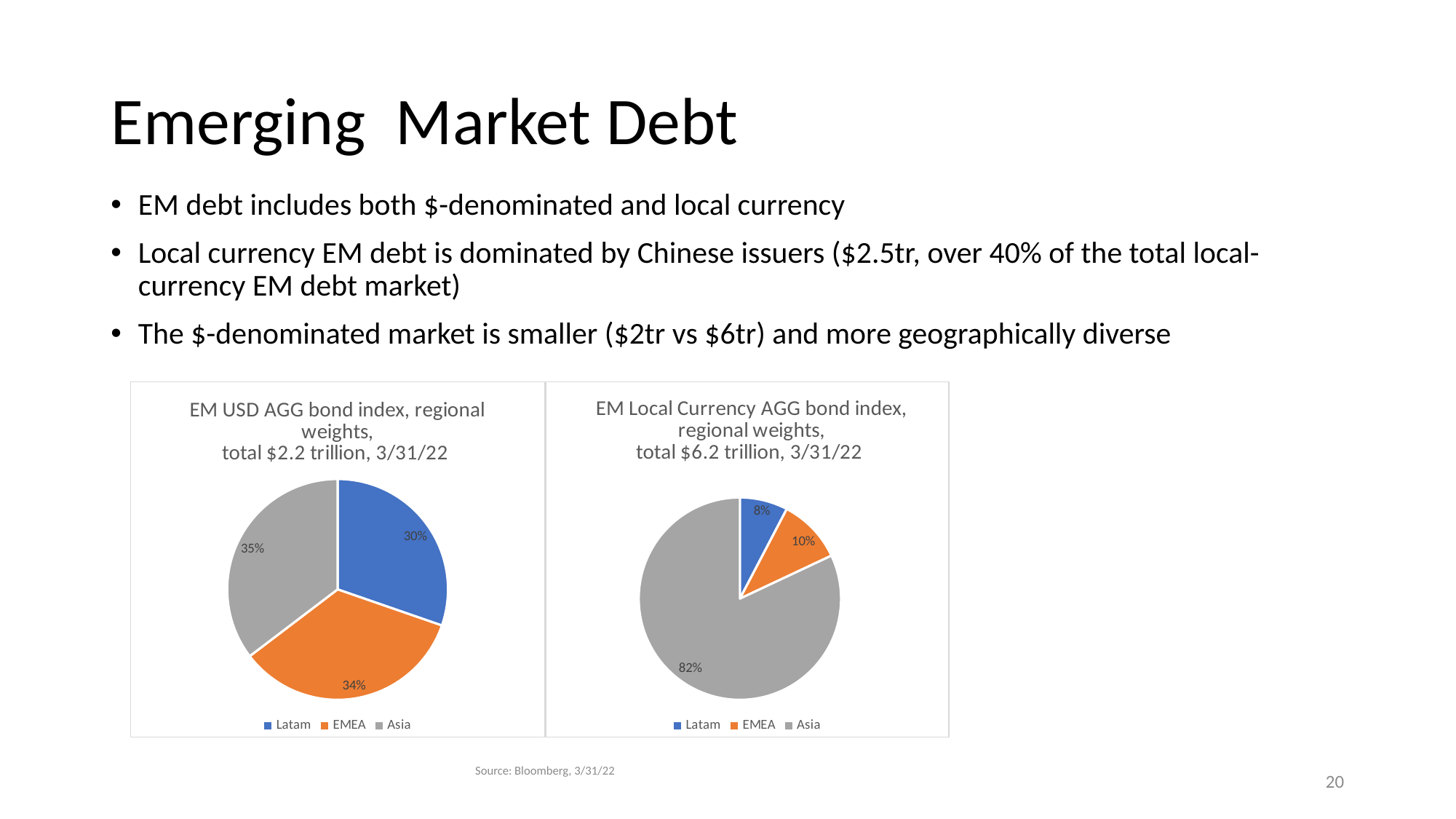

# Emerging  Market Debt
EM debt includes both $-denominated and local currency
Local currency EM debt is dominated by Chinese issuers ($2.5tr, over 40% of the total local-currency EM debt market)
The $-denominated market is smaller ($2tr vs $6tr) and more geographically diverse

### Chart: EM USD AGG bond index, regional weights,
total $2.2 trillion, 3/31/22

| Category |  |
|---|---|
| Latam | 0.3031 |
| EMEA | 0.3435 |
| Asia | 0.3535 |

### Chart: EM Local Currency AGG bond index, regional weights,
total $6.2 trillion, 3/31/22

| Category |  |
|---|---|
| Latam | 0.0767 |
| EMEA | 0.1034 |
| Asia | 0.8199 |
Source: Bloomberg, 3/31/22

20